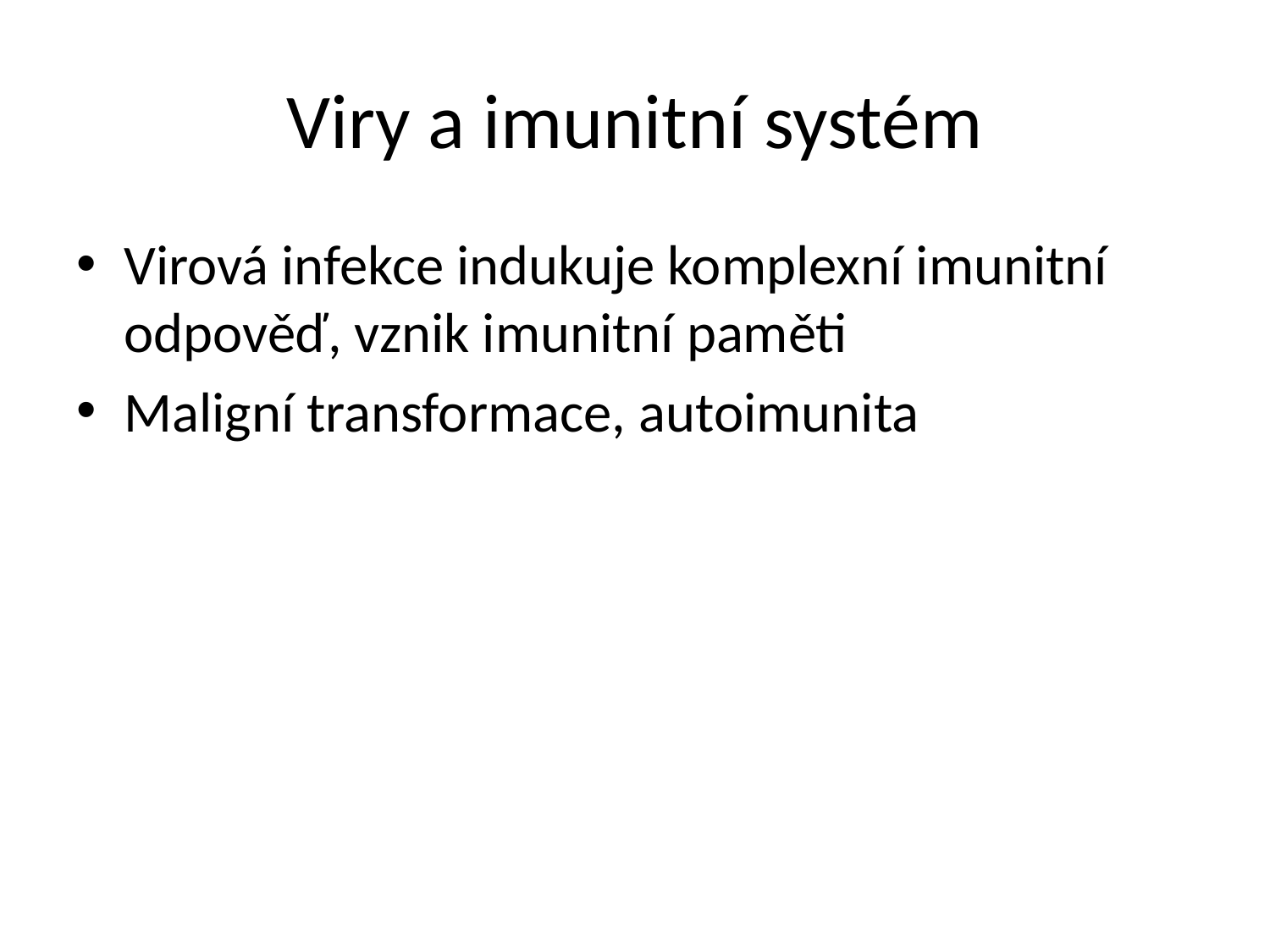

# Viry a imunitní systém
Virová infekce indukuje komplexní imunitní odpověď, vznik imunitní paměti
Maligní transformace, autoimunita